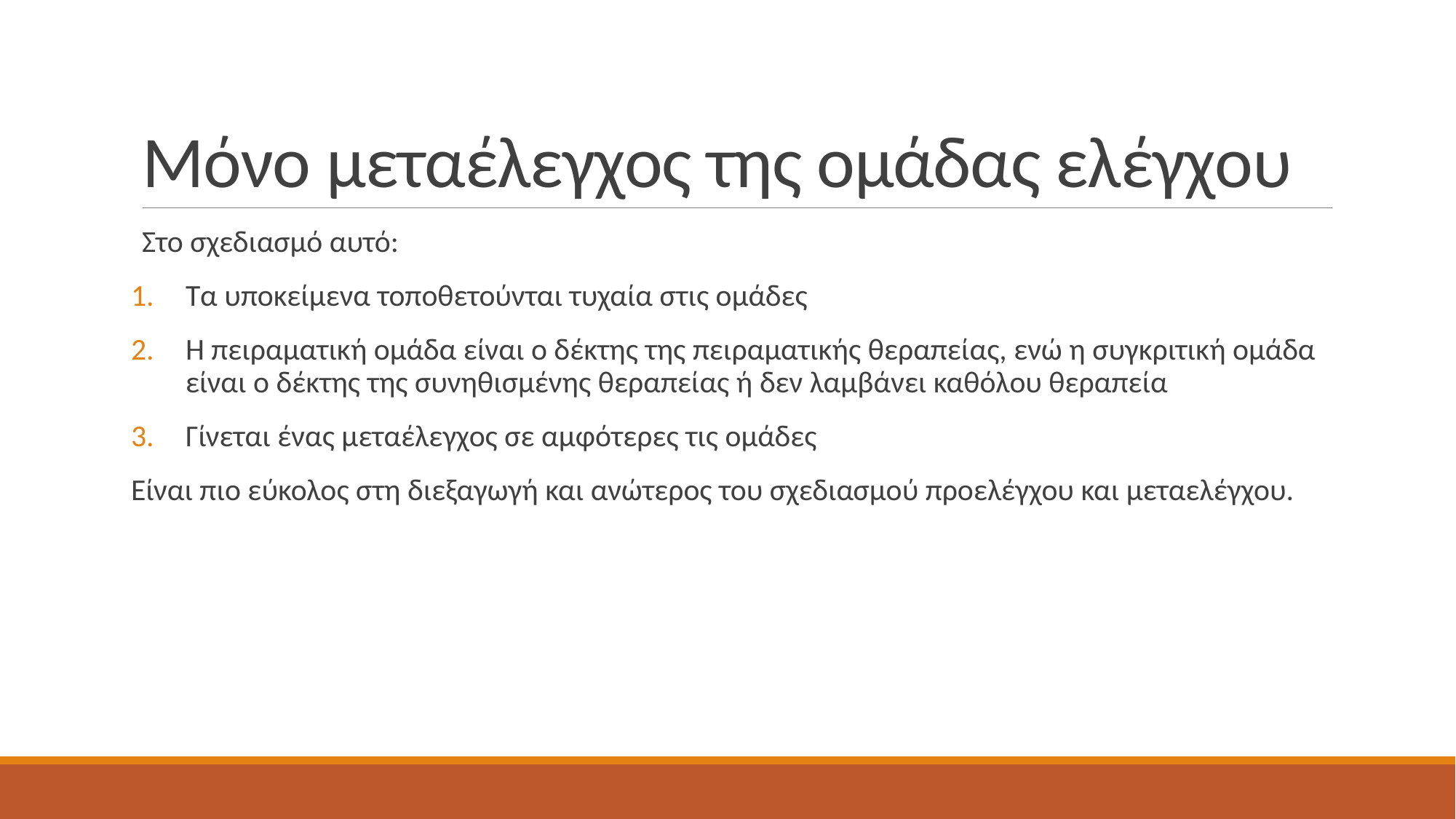

# Μόνο μεταέλεγχος της ομάδας ελέγχου
Στο σχεδιασμό αυτό:
Τα υποκείμενα τοποθετούνται τυχαία στις ομάδες
Η πειραματική ομάδα είναι ο δέκτης της πειραματικής θεραπείας, ενώ η συγκριτική ομάδα είναι ο δέκτης της συνηθισμένης θεραπείας ή δεν λαμβάνει καθόλου θεραπεία
Γίνεται ένας μεταέλεγχος σε αμφότερες τις ομάδες
Είναι πιο εύκολος στη διεξαγωγή και ανώτερος του σχεδιασμού προελέγχου και μεταελέγχου.